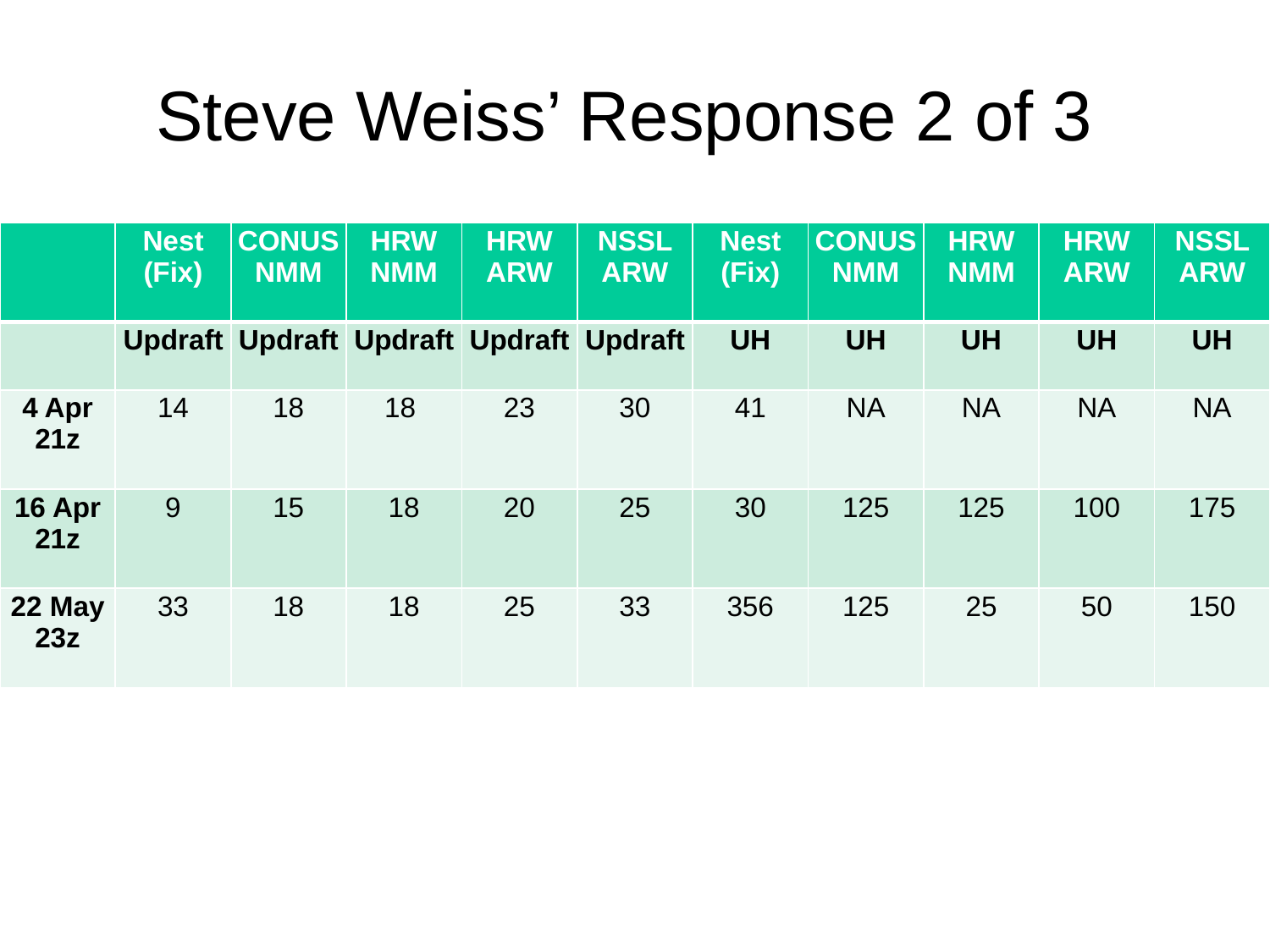

# Steve Weiss’ Response 2 of 3
|  | Nest (Fix) | CONUS NMM | HRW NMM | HRW ARW | NSSL ARW | Nest (Fix) | CONUS NMM | HRW NMM | HRW ARW | NSSL ARW |
| --- | --- | --- | --- | --- | --- | --- | --- | --- | --- | --- |
|  | Updraft | Updraft | Updraft | Updraft | Updraft | UH | UH | UH | UH | UH |
| 4 Apr 21z | 14 | 18 | 18 | 23 | 30 | 41 | NA | NA | NA | NA |
| 16 Apr 21z | 9 | 15 | 18 | 20 | 25 | 30 | 125 | 125 | 100 | 175 |
| 22 May 23z | 33 | 18 | 18 | 25 | 33 | 356 | 125 | 25 | 50 | 150 |